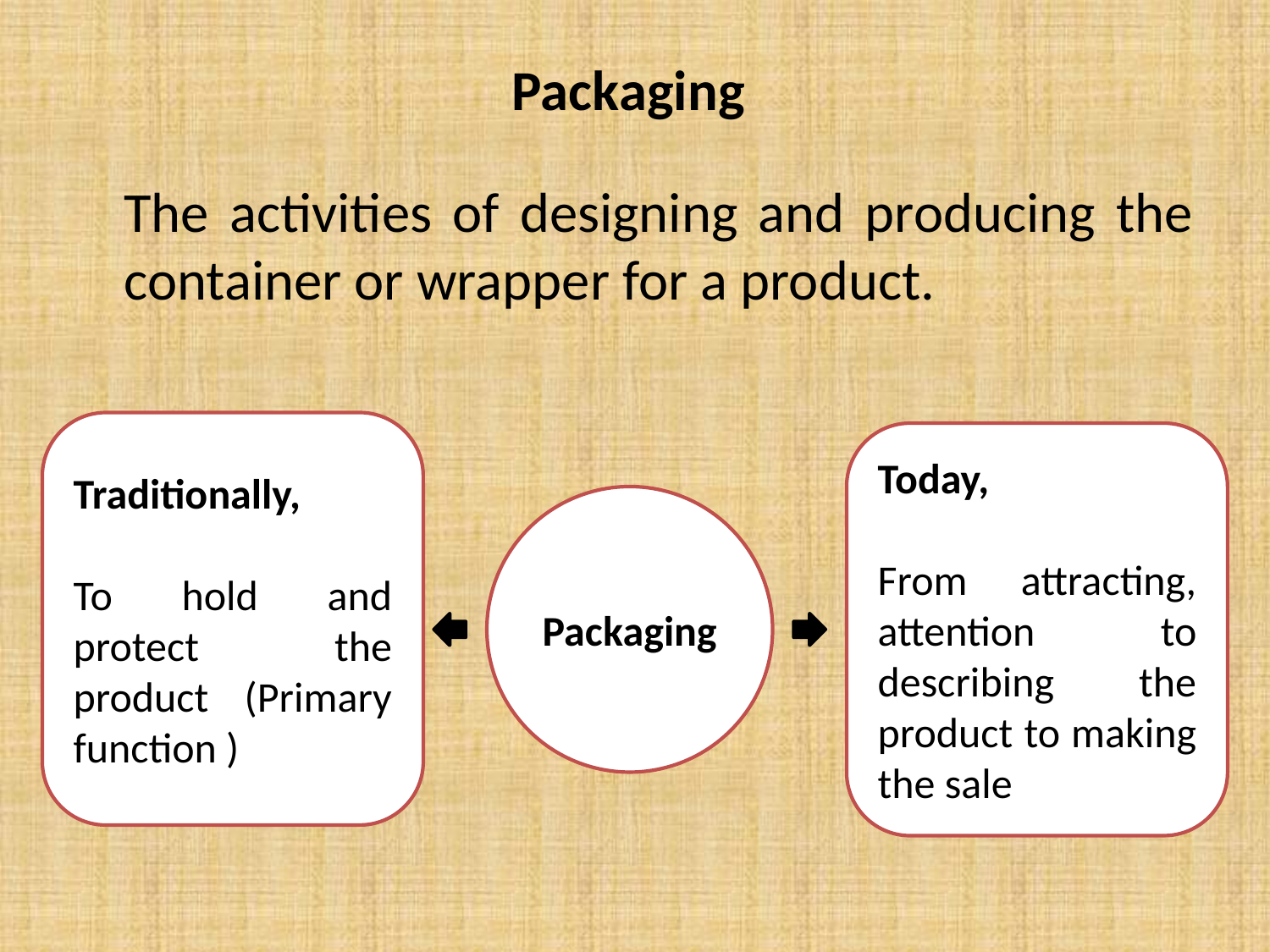

# Packaging
	The activities of designing and producing the container or wrapper for a product.

Traditionally,

To hold and protect the product (Primary function )
Today,

From attracting, attention to describing the product to making the sale
Packaging